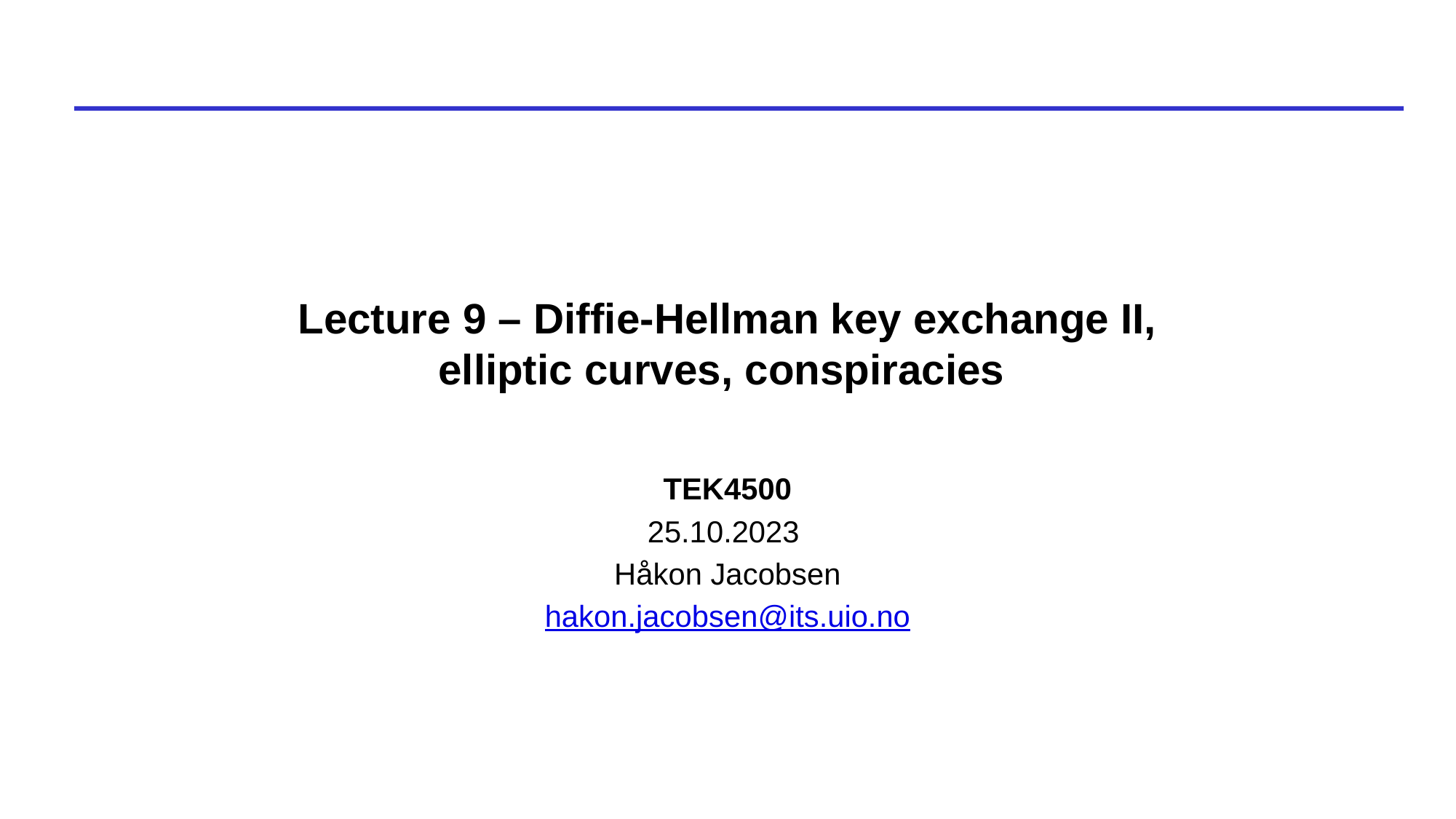

# Lecture 9 – Diffie-Hellman key exchange II, elliptic curves, conspiracies
TEK4500
25.10.2023
Håkon Jacobsen
hakon.jacobsen@its.uio.no